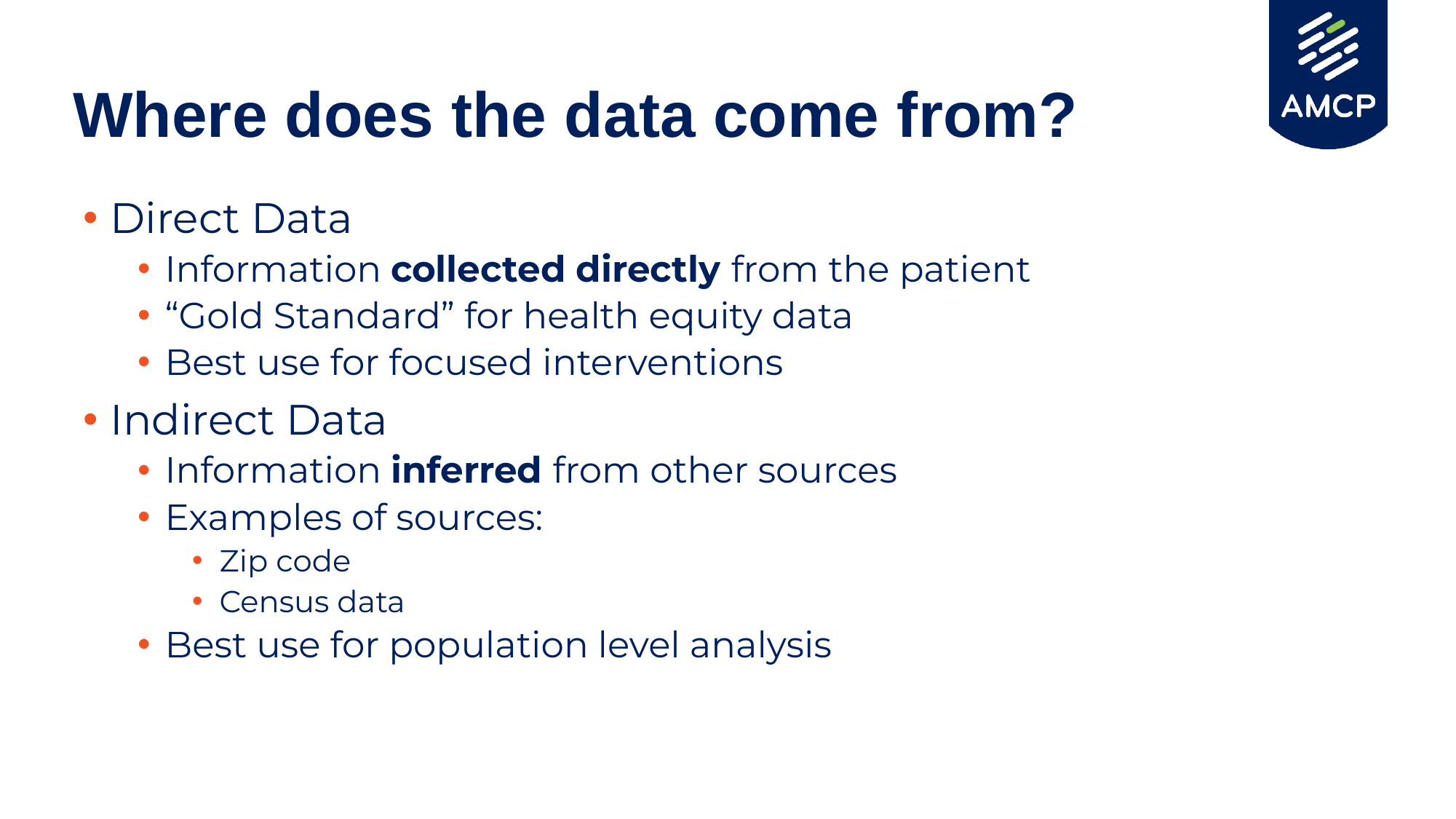

# Where does the data come from?
Direct Data
Information collected directly from the patient
“Gold Standard” for health equity data
Best use for focused interventions
Indirect Data
Information inferred from other sources
Examples of sources:
Zip code
Census data
Best use for population level analysis